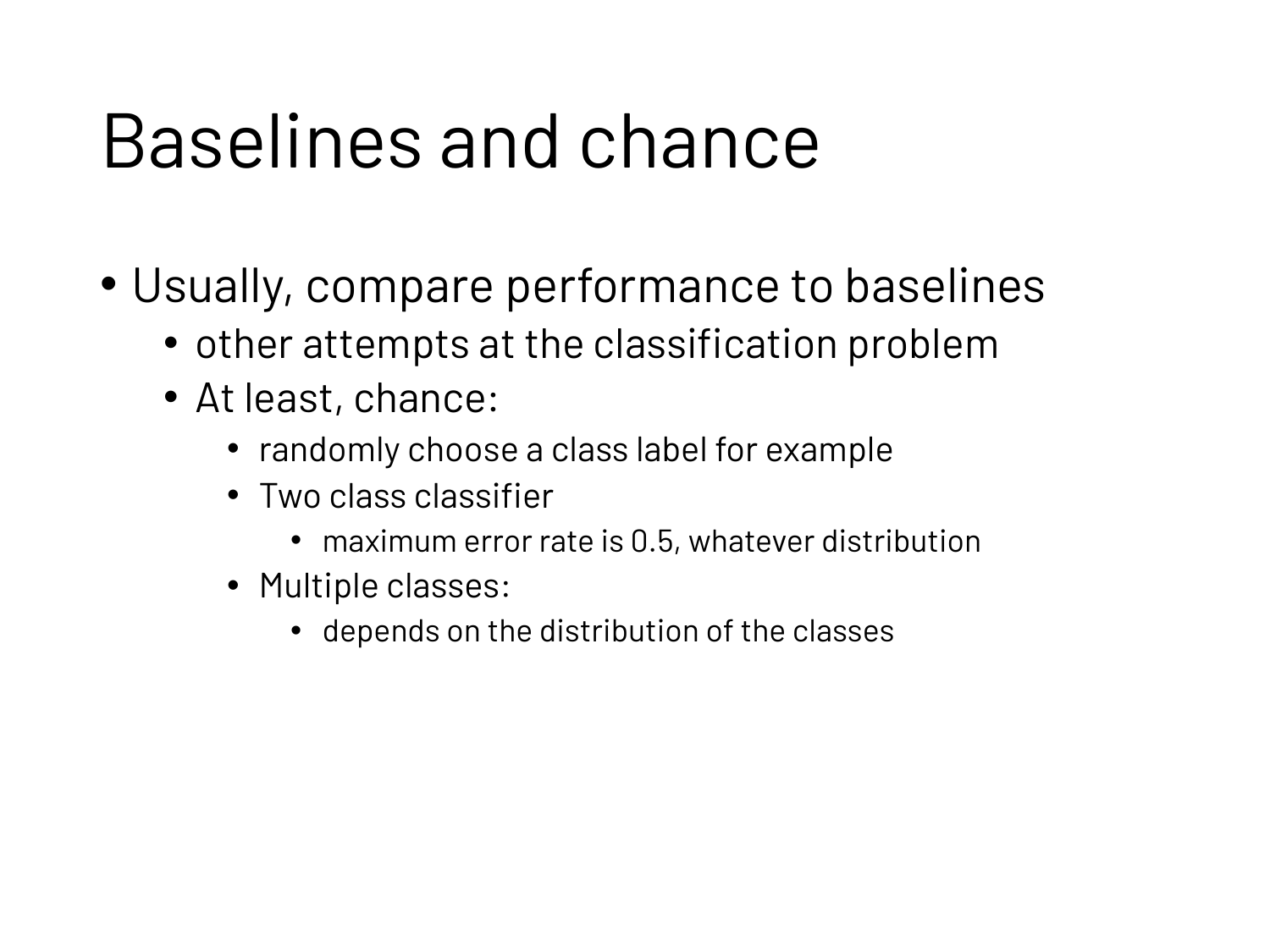

# Baselines and chance
Usually, compare performance to baselines
other attempts at the classification problem
At least, chance:
randomly choose a class label for example
Two class classifier
maximum error rate is 0.5, whatever distribution
Multiple classes:
depends on the distribution of the classes